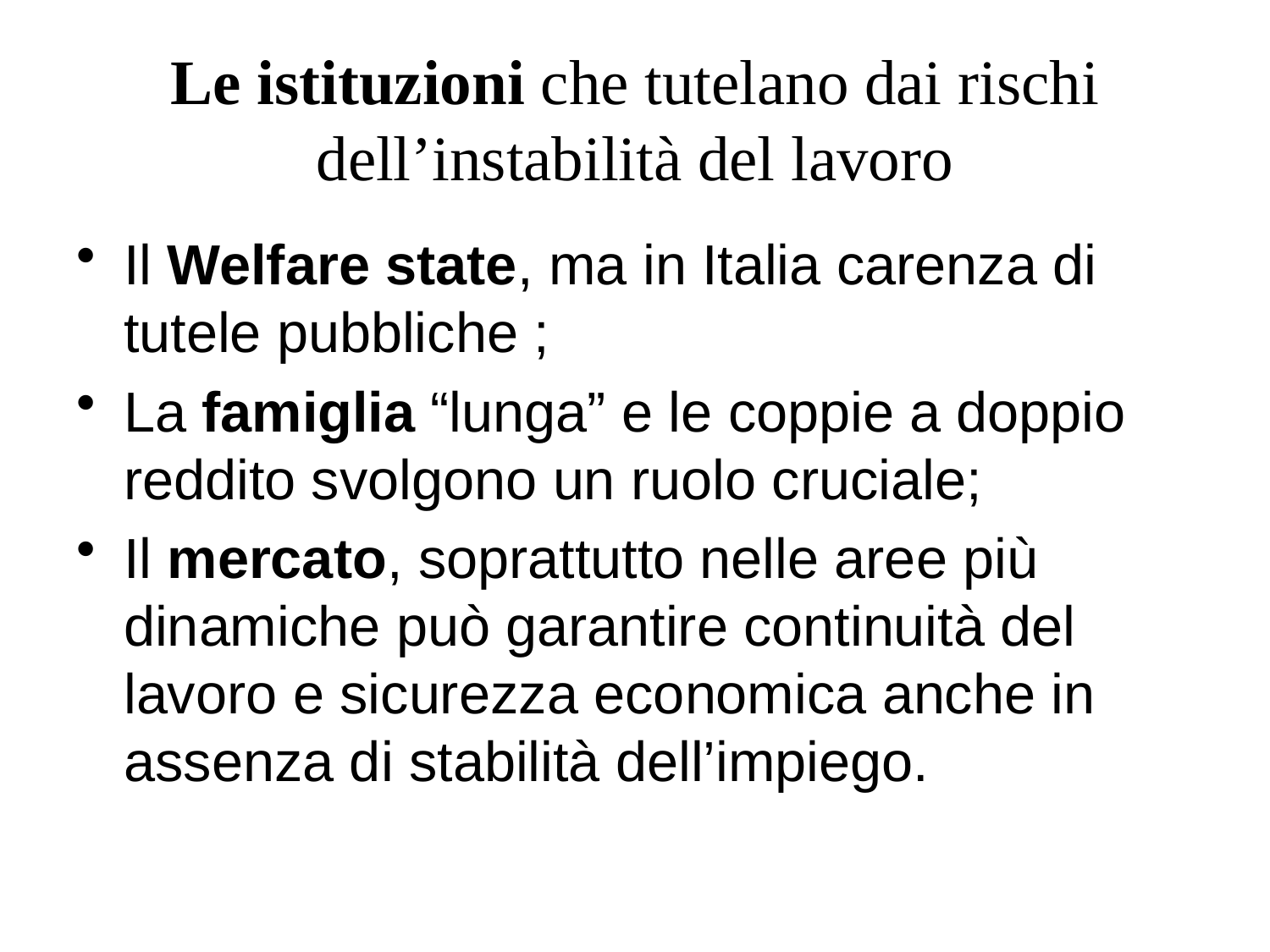

# Le istituzioni che tutelano dai rischi dell’instabilità del lavoro
Il Welfare state, ma in Italia carenza di tutele pubbliche ;
La famiglia “lunga” e le coppie a doppio reddito svolgono un ruolo cruciale;
Il mercato, soprattutto nelle aree più dinamiche può garantire continuità del lavoro e sicurezza economica anche in assenza di stabilità dell’impiego.